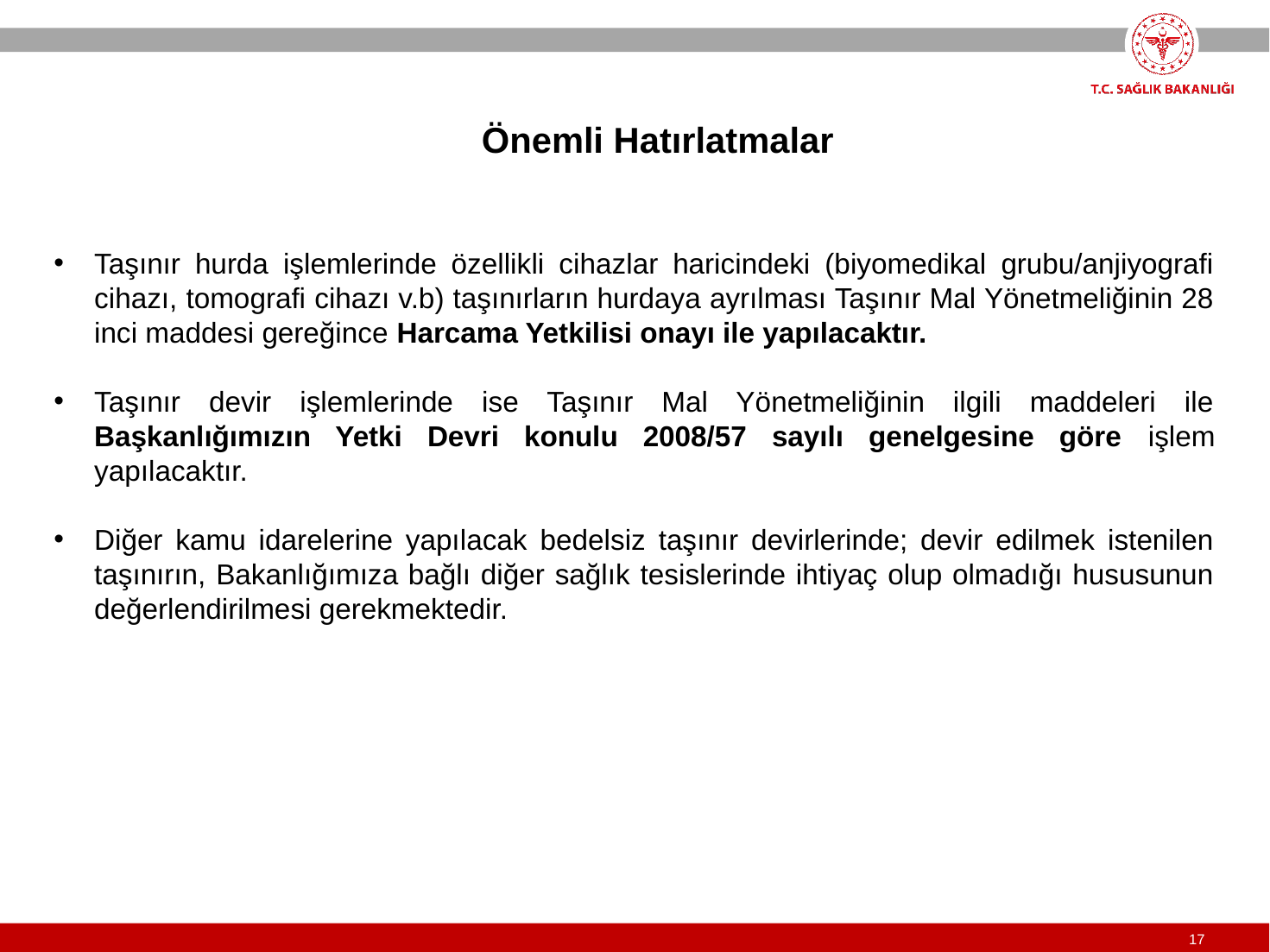

Taşınır hurda işlemlerinde özellikli cihazlar haricindeki (biyomedikal grubu/anjiyografi cihazı, tomografi cihazı v.b) taşınırların hurdaya ayrılması Taşınır Mal Yönetmeliğinin 28 inci maddesi gereğince Harcama Yetkilisi onayı ile yapılacaktır.

Taşınır devir işlemlerinde ise Taşınır Mal Yönetmeliğinin ilgili maddeleri ile Başkanlığımızın Yetki Devri konulu 2008/57 sayılı genelgesine göre işlem yapılacaktır.

Diğer kamu idarelerine yapılacak bedelsiz taşınır devirlerinde; devir edilmek istenilen taşınırın, Bakanlığımıza bağlı diğer sağlık tesislerinde ihtiyaç olup olmadığı hususunun değerlendirilmesi gerekmektedir.

Önemli Hatırlatmalar